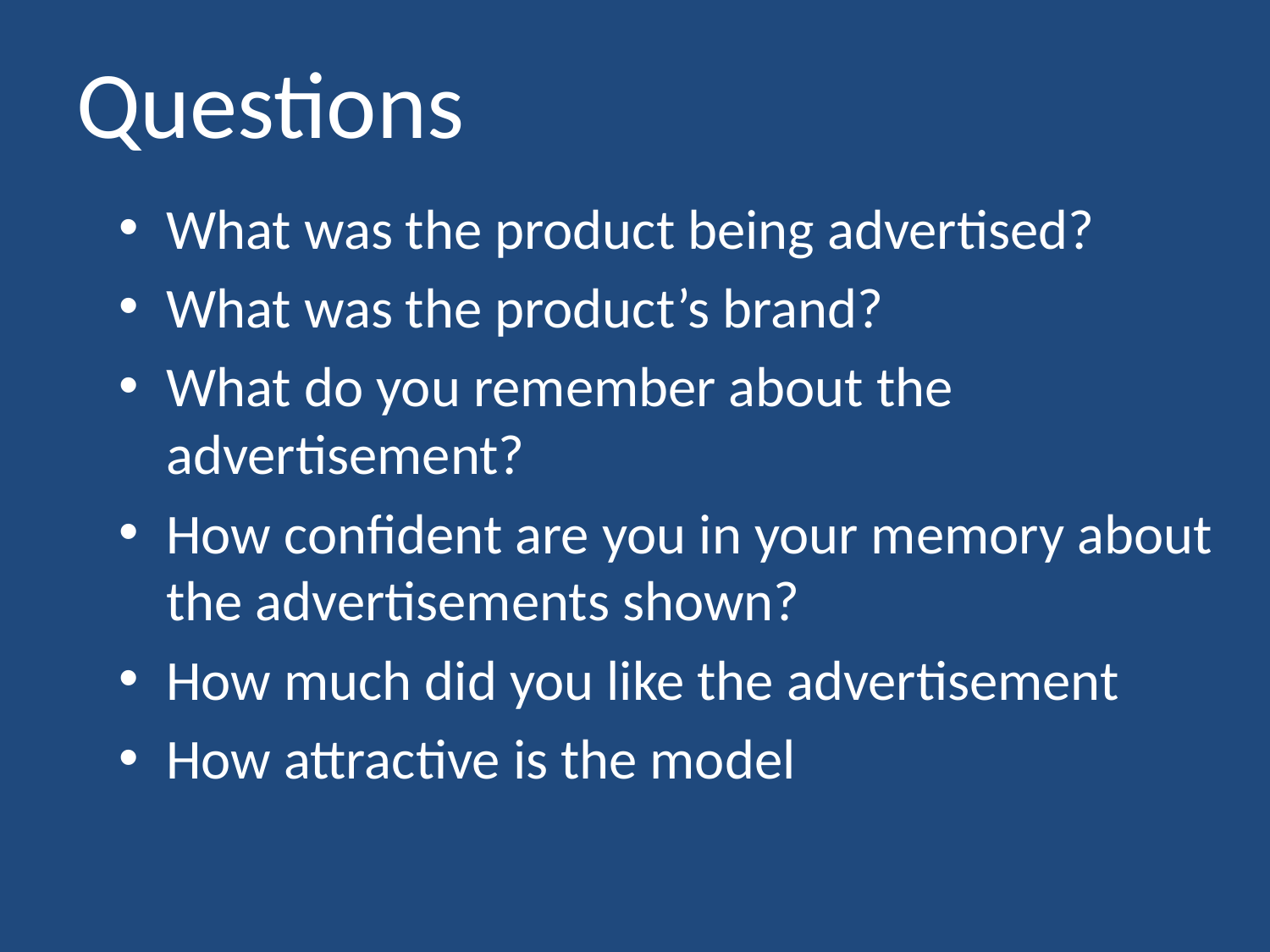

# Questions
What was the product being advertised?
What was the product’s brand?
What do you remember about the advertisement?
How confident are you in your memory about the advertisements shown?
How much did you like the advertisement
How attractive is the model